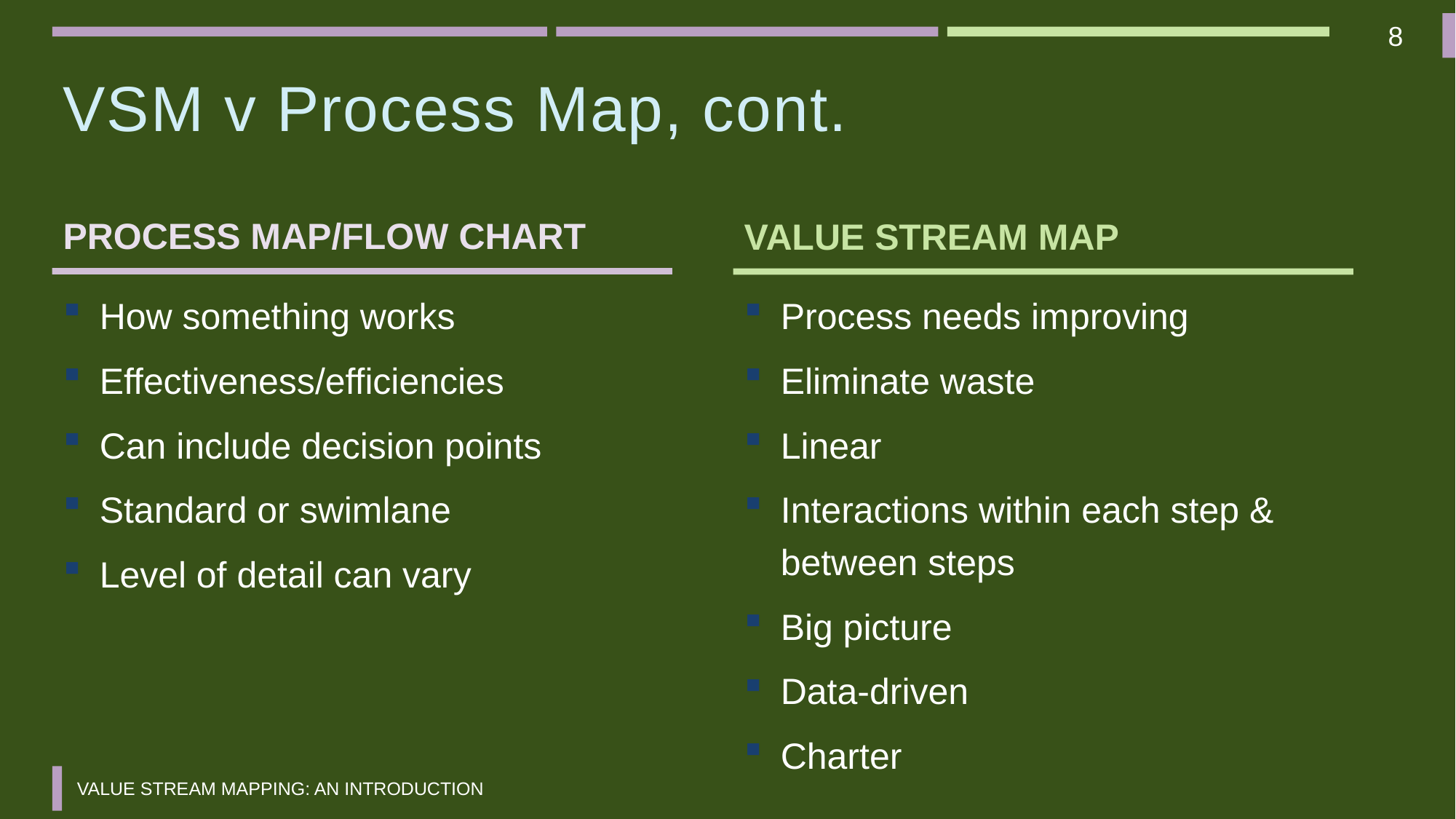

8
# VSM v Process Map, cont.
Process map/Flow chart
Value stream map
How something works
Effectiveness/efficiencies
Can include decision points
Standard or swimlane
Level of detail can vary

Process needs improving
Eliminate waste
Linear
Interactions within each step & between steps
Big picture
Data-driven
Charter

Value Stream Mapping: An Introduction